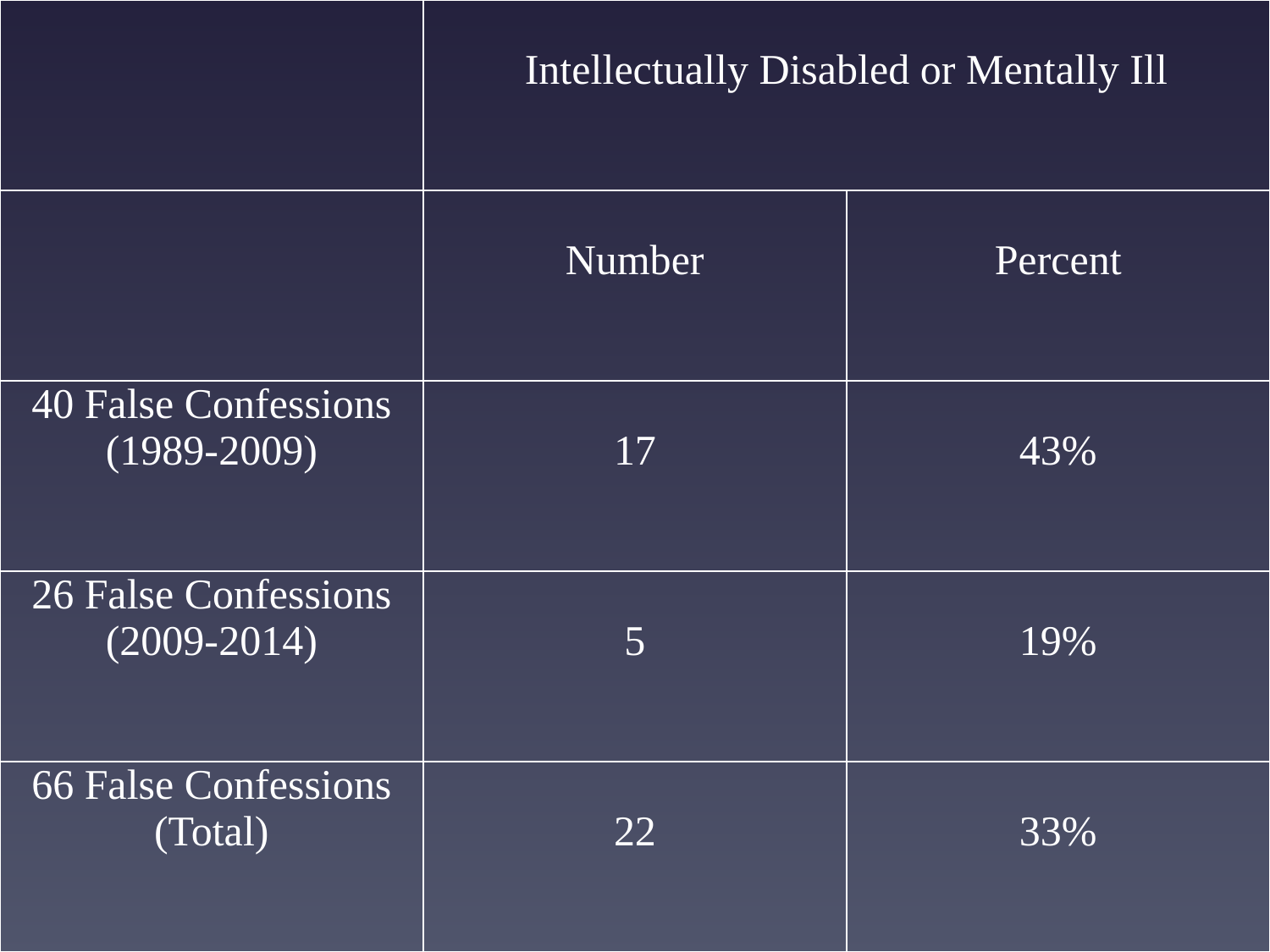

|  | Intellectually Disabled or Mentally Ill |  |
| --- | --- | --- |
|  | Number | Percent |
| 40 False Confessions (1989-2009) | 17 | 43% |
| 26 False Confessions (2009-2014) | 5 | 19% |
| 66 False Confessions (Total) | 22 | 33% |